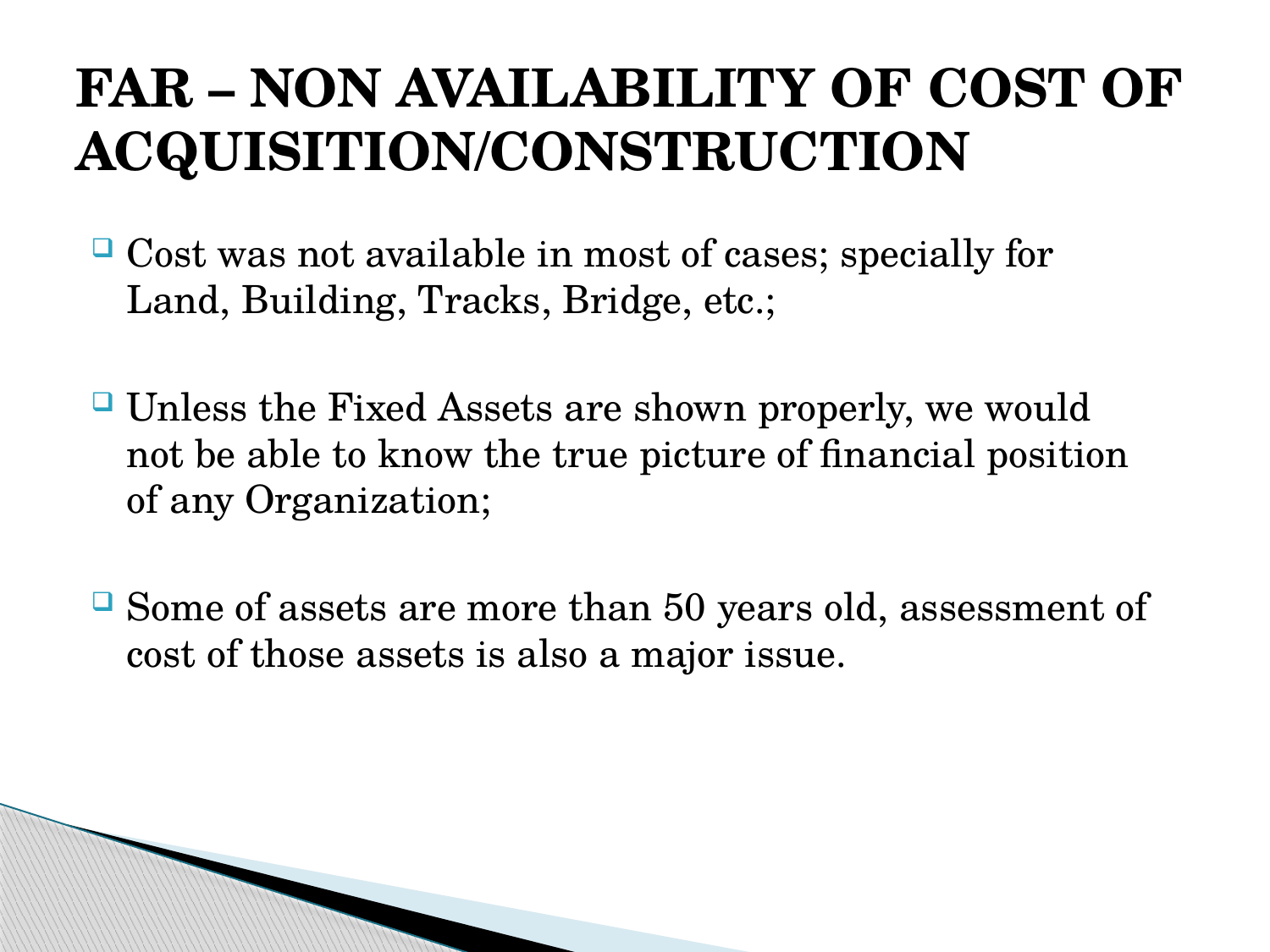

# FAR – NON AVAILABILITY OF COST OF ACQUISITION/CONSTRUCTION
Cost was not available in most of cases; specially for Land, Building, Tracks, Bridge, etc.;

Unless the Fixed Assets are shown properly, we would not be able to know the true picture of financial position of any Organization;

Some of assets are more than 50 years old, assessment of cost of those assets is also a major issue.